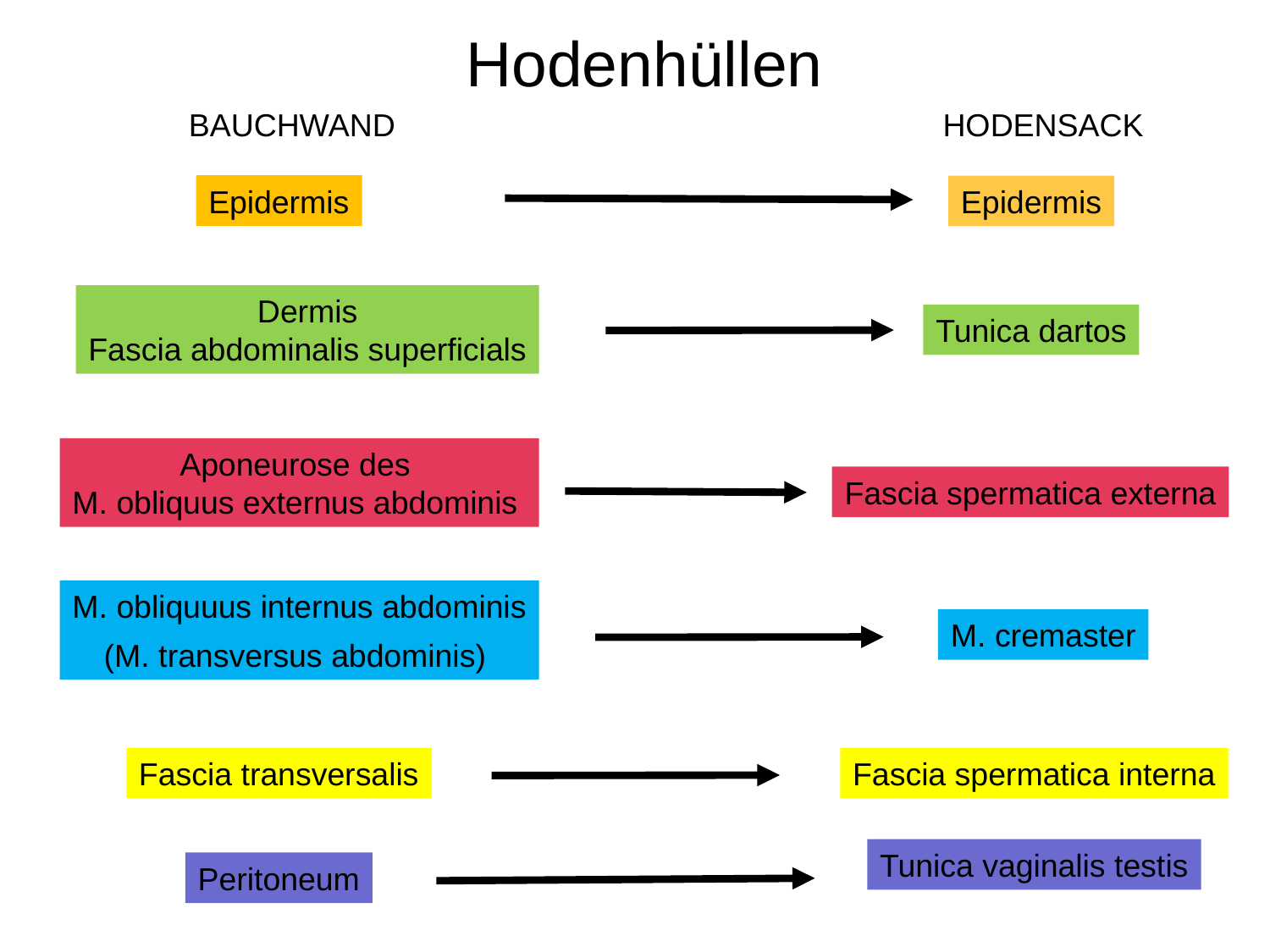

Hodenhüllen
HODENSACK
BAUCHWAND
Epidermis
Epidermis
Dermis
Fascia abdominalis superficials
Tunica dartos
Aponeurose des
M. obliquus externus abdominis
Fascia spermatica externa
M. obliquuus internus abdominis
(M. transversus abdominis)
M. cremaster
Fascia transversalis
Fascia spermatica interna
Tunica vaginalis testis
Peritoneum